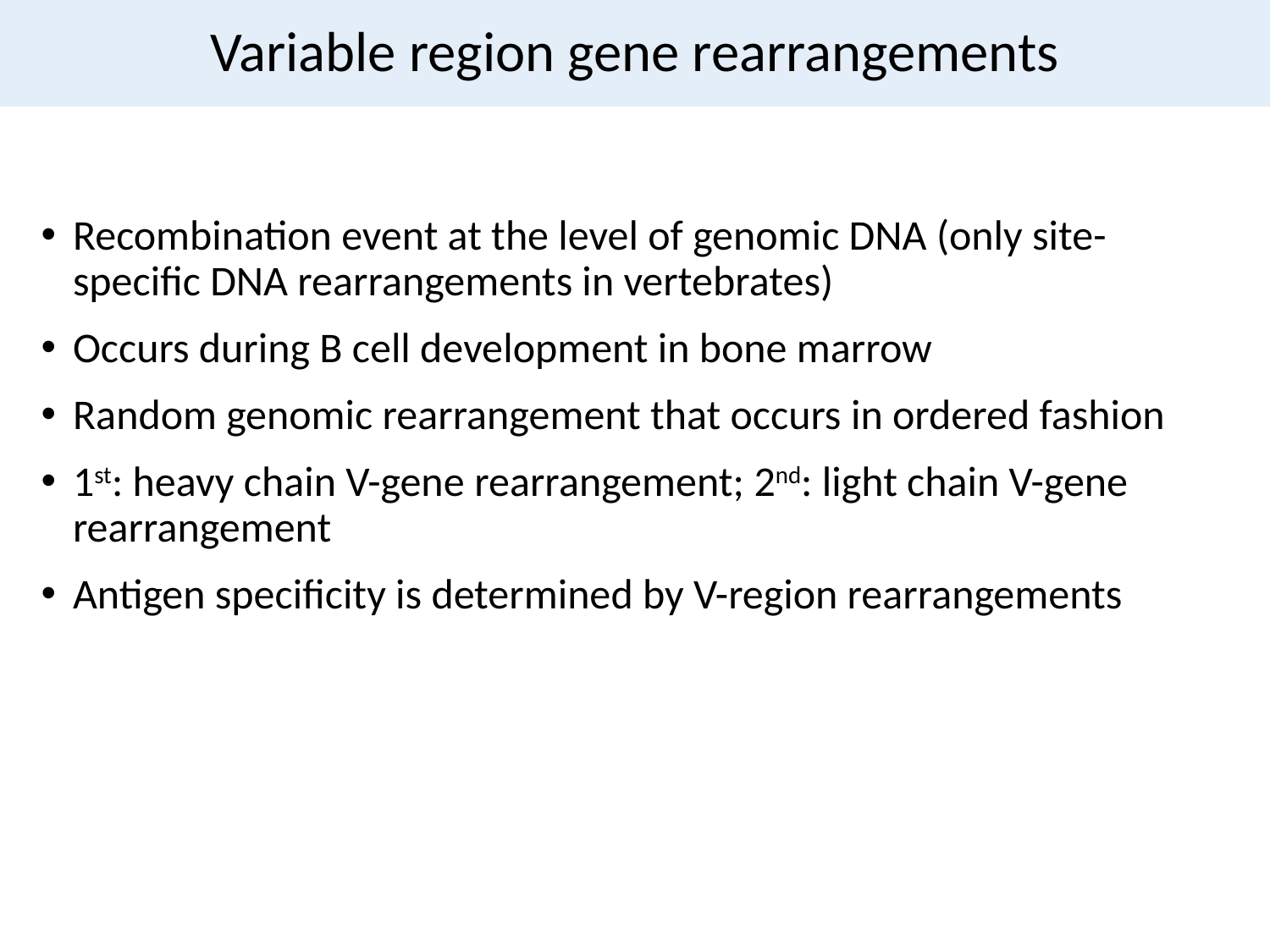

# Variable region gene rearrangements
Recombination event at the level of genomic DNA (only site-specific DNA rearrangements in vertebrates)
Occurs during B cell development in bone marrow
Random genomic rearrangement that occurs in ordered fashion
1st: heavy chain V-gene rearrangement; 2nd: light chain V-gene rearrangement
Antigen specificity is determined by V-region rearrangements